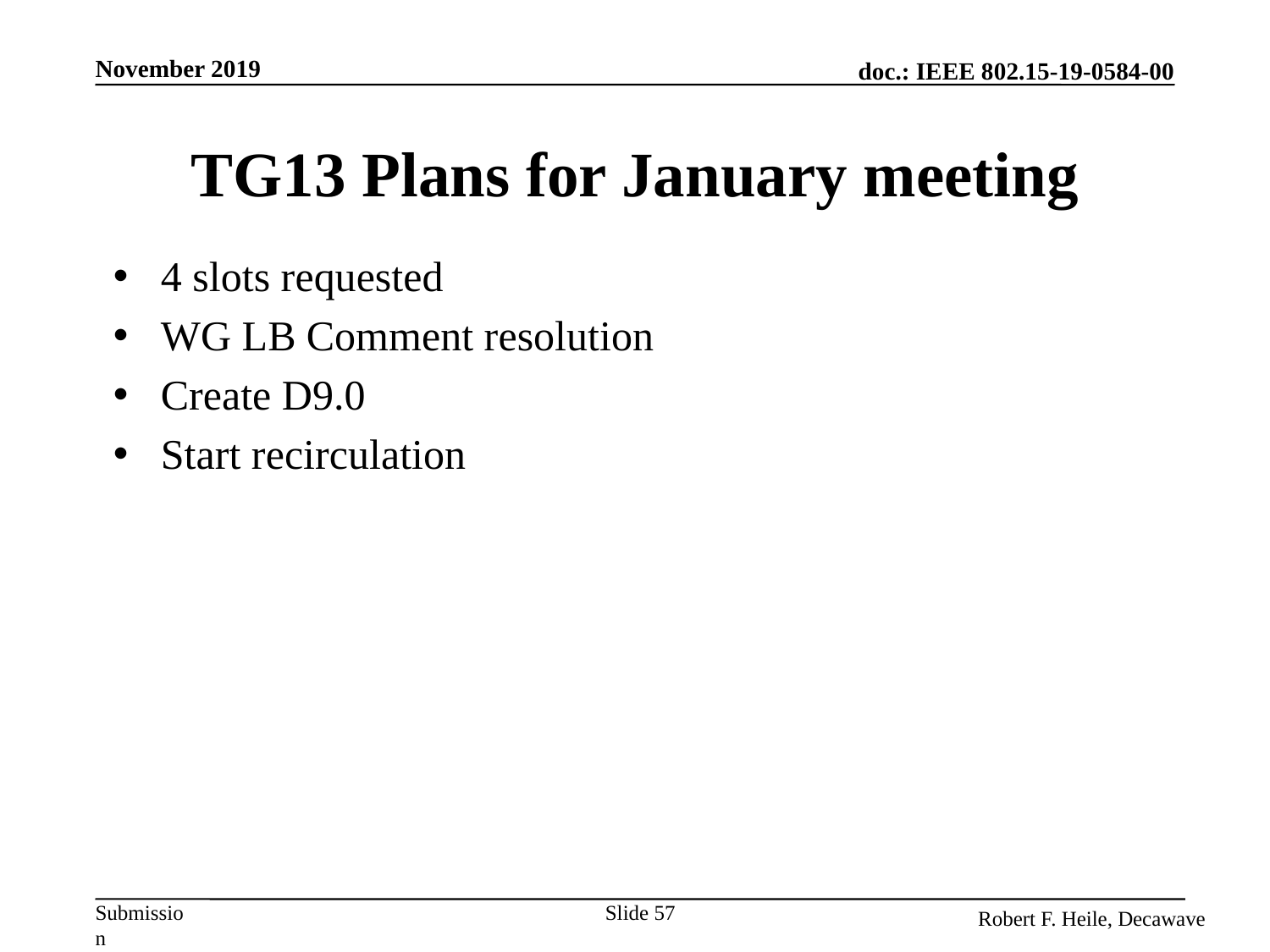

November 2019
TG13 Plans for January meeting
4 slots requested
WG LB Comment resolution
Create D9.0
Start recirculation
Slide 57
Robert F. Heile, Decawave